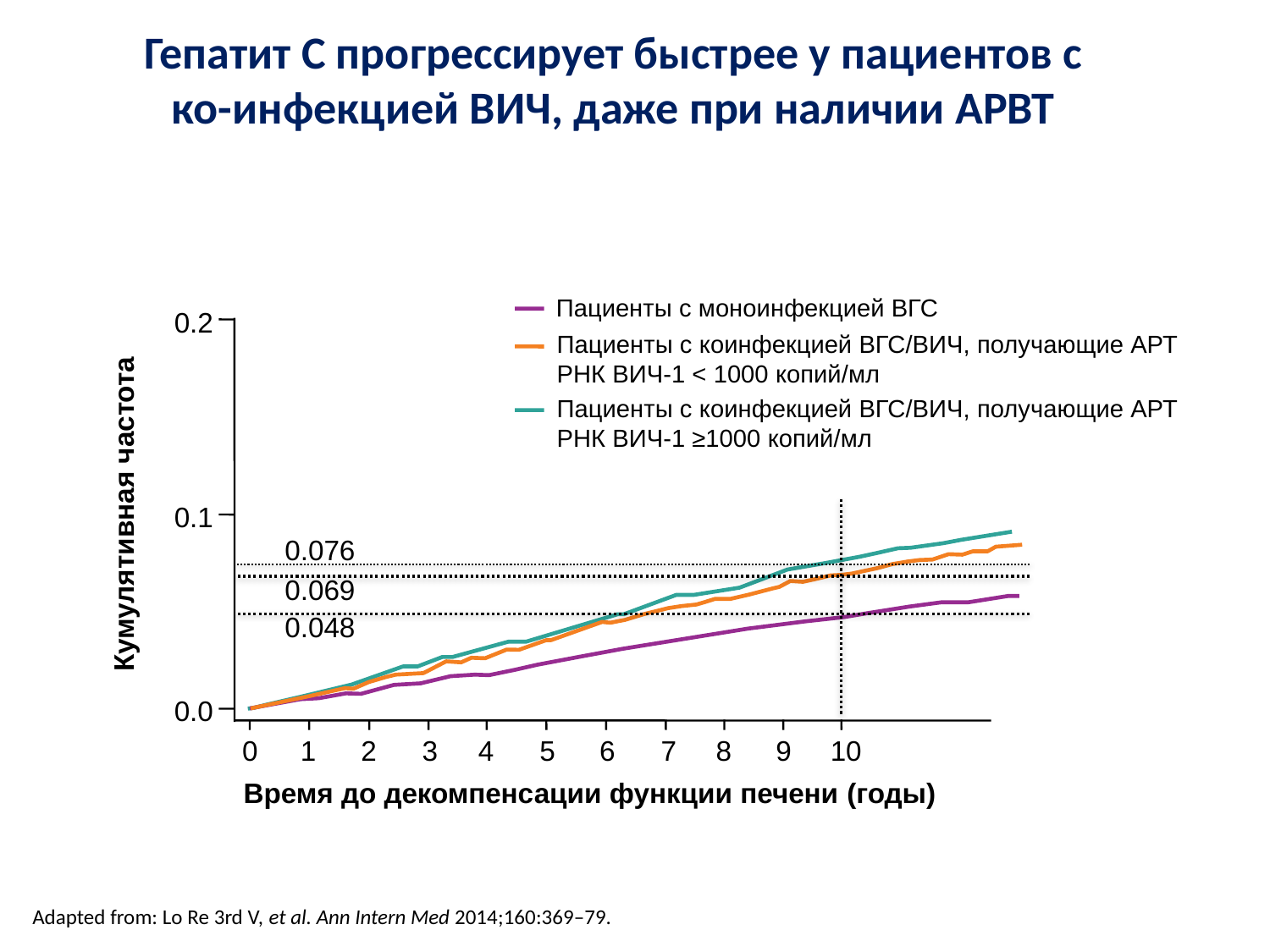

# Гепатит С прогрессирует быстрее у пациентов с ко-инфекцией ВИЧ, даже при наличии АРВТ
Пациенты с моноинфекцией ВГС
0.2

0.1
Кумулятивная частота

0.076

0.069

0.048
0.0

0
1
2
3
4
5
6
7
8
9
10
Время до декомпенсации функции печени (годы)

Пациенты с коинфекцией ВГС/ВИЧ, получающие АРТ
РНК ВИЧ-1 < 1000 копий/мл

Пациенты с коинфекцией ВГС/ВИЧ, получающие АРТ
РНК ВИЧ-1 ≥1000 копий/мл

Adapted from: Lo Re 3rd V, et al. Ann Intern Med 2014;160:369–79.